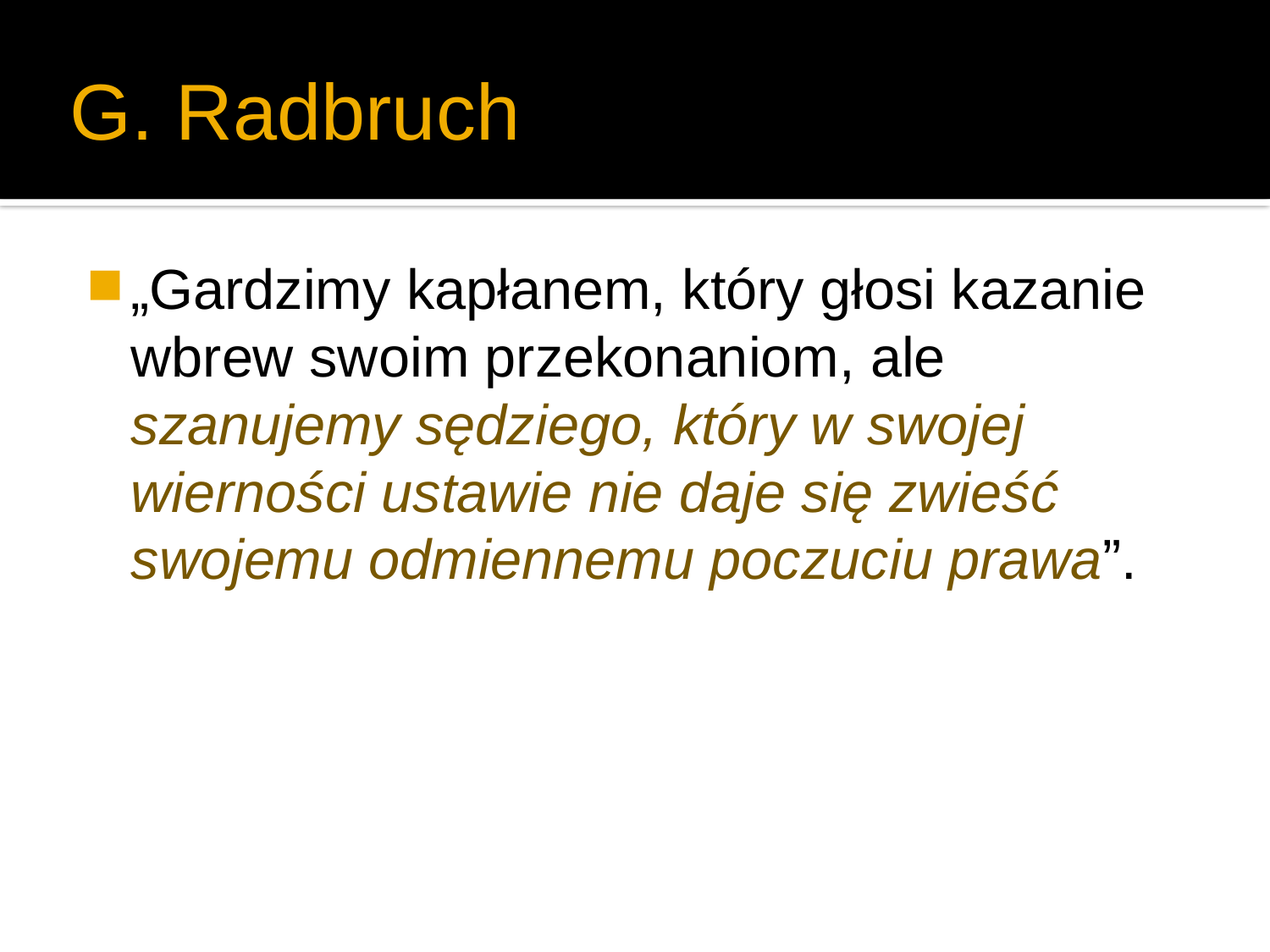

# G. Radbruch
„Gardzimy kapłanem, który głosi kazanie wbrew swoim przekonaniom, ale szanujemy sędziego, który w swojej wierności ustawie nie daje się zwieść swojemu odmiennemu poczuciu prawa”.